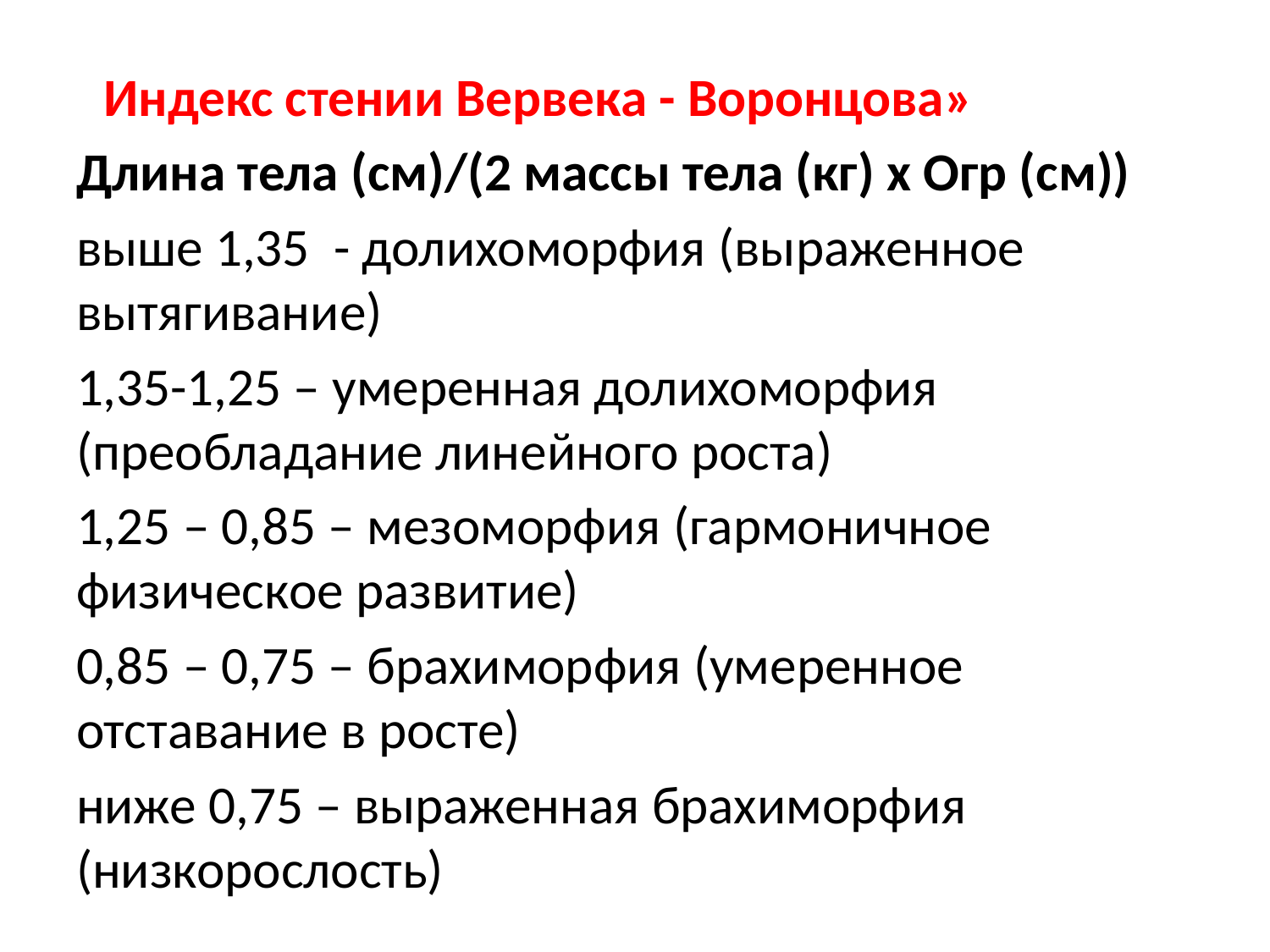

«Индекс стении Вервека - Воронцова»
Длина тела (см)/(2 массы тела (кг) х Огр (см))
выше 1,35  - долихоморфия (выраженное вытягивание)
1,35-1,25 – умеренная долихоморфия (преобладание линейного роста)
1,25 – 0,85 – мезоморфия (гармоничное физическое развитие)
0,85 – 0,75 – брахиморфия (умеренное отставание в росте)
ниже 0,75 – выраженная брахиморфия (низкорослость)